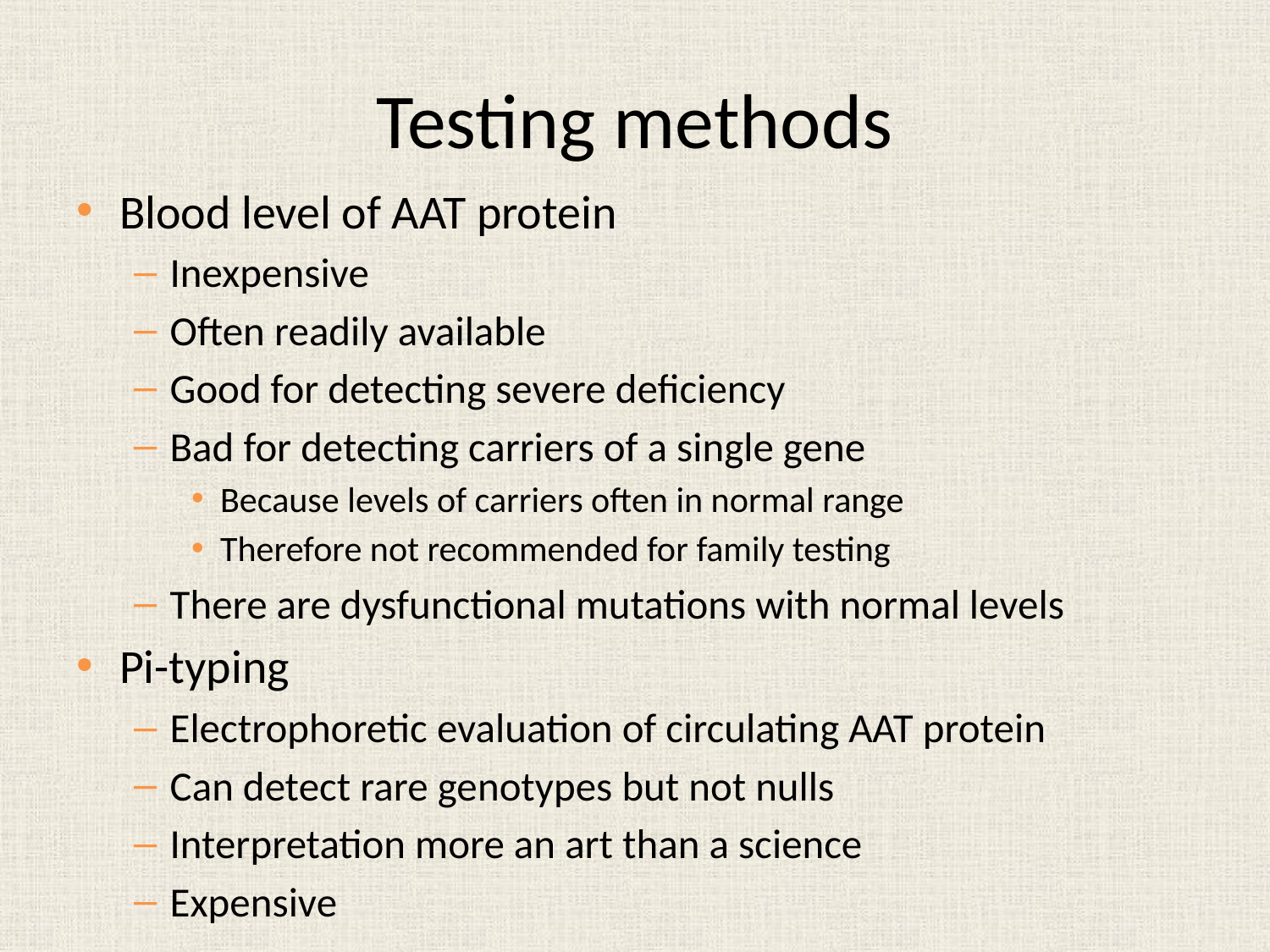

# Testing methods
Blood level of AAT protein
Inexpensive
Often readily available
Good for detecting severe deficiency
Bad for detecting carriers of a single gene
Because levels of carriers often in normal range
Therefore not recommended for family testing
There are dysfunctional mutations with normal levels
Pi-typing
Electrophoretic evaluation of circulating AAT protein
Can detect rare genotypes but not nulls
Interpretation more an art than a science
Expensive